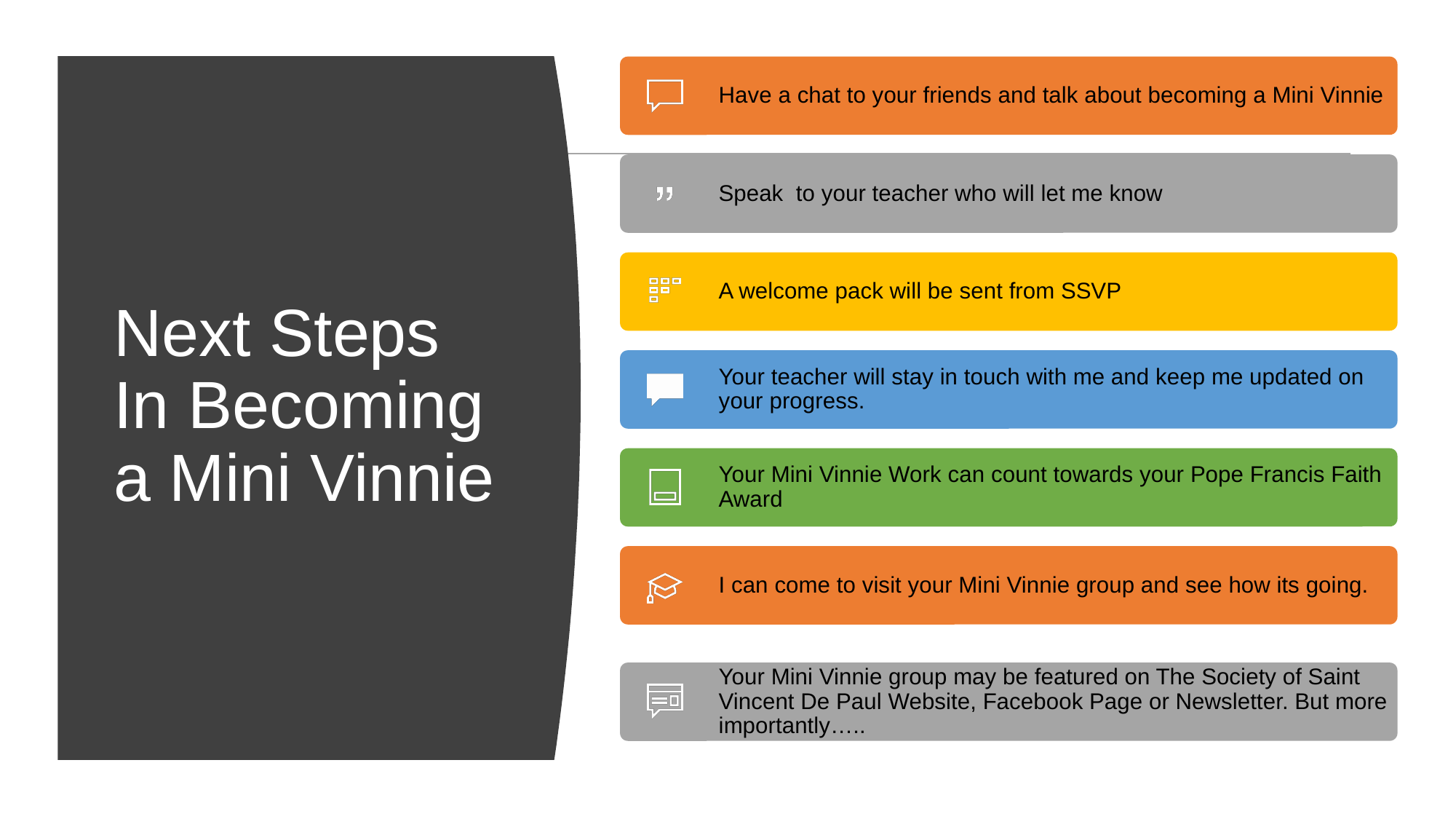

Have a chat to your friends and talk about becoming a Mini Vinnie
Speak  to your teacher who will let me know
A welcome pack will be sent from SSVP
Your teacher will stay in touch with me and keep me updated on your progress.
Your Mini Vinnie Work can count towards your Pope Francis Faith Award
I can come to visit your Mini Vinnie group and see how its going.
Your Mini Vinnie group may be featured on The Society of Saint Vincent De Paul Website, Facebook Page or Newsletter. But more importantly…..

# Next Steps In Becoming a Mini Vinnie